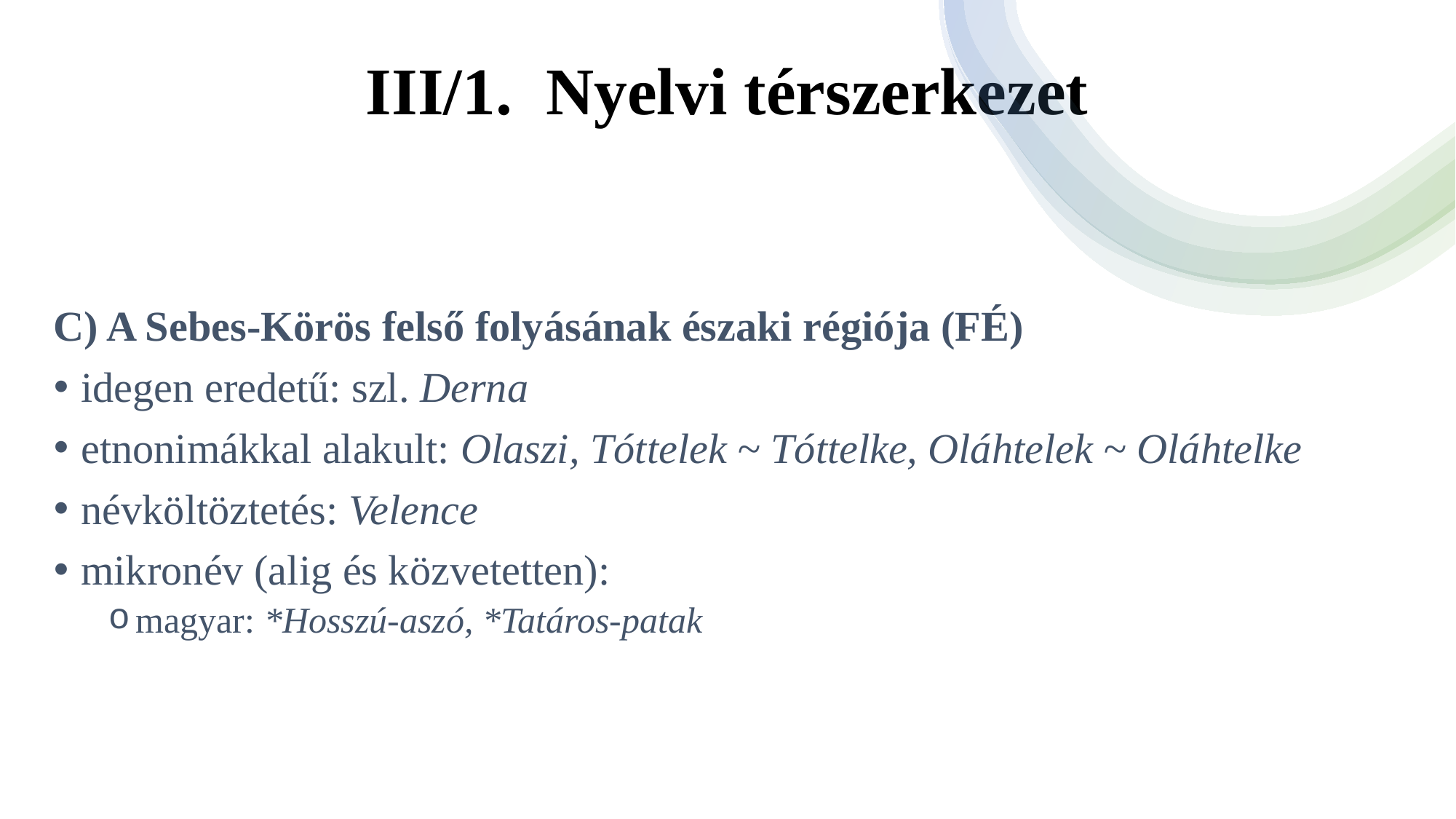

# III/1.  Nyelvi térszerkezet
C) A Sebes-Körös felső folyásának északi régiója (FÉ)
idegen eredetű: szl. Derna
etnonimákkal alakult: Olaszi, Tóttelek ~ Tóttelke, Oláhtelek ~ Oláhtelke
névköltöztetés: Velence
mikronév (alig és közvetetten):
magyar: *Hosszú-aszó, *Tatáros-patak